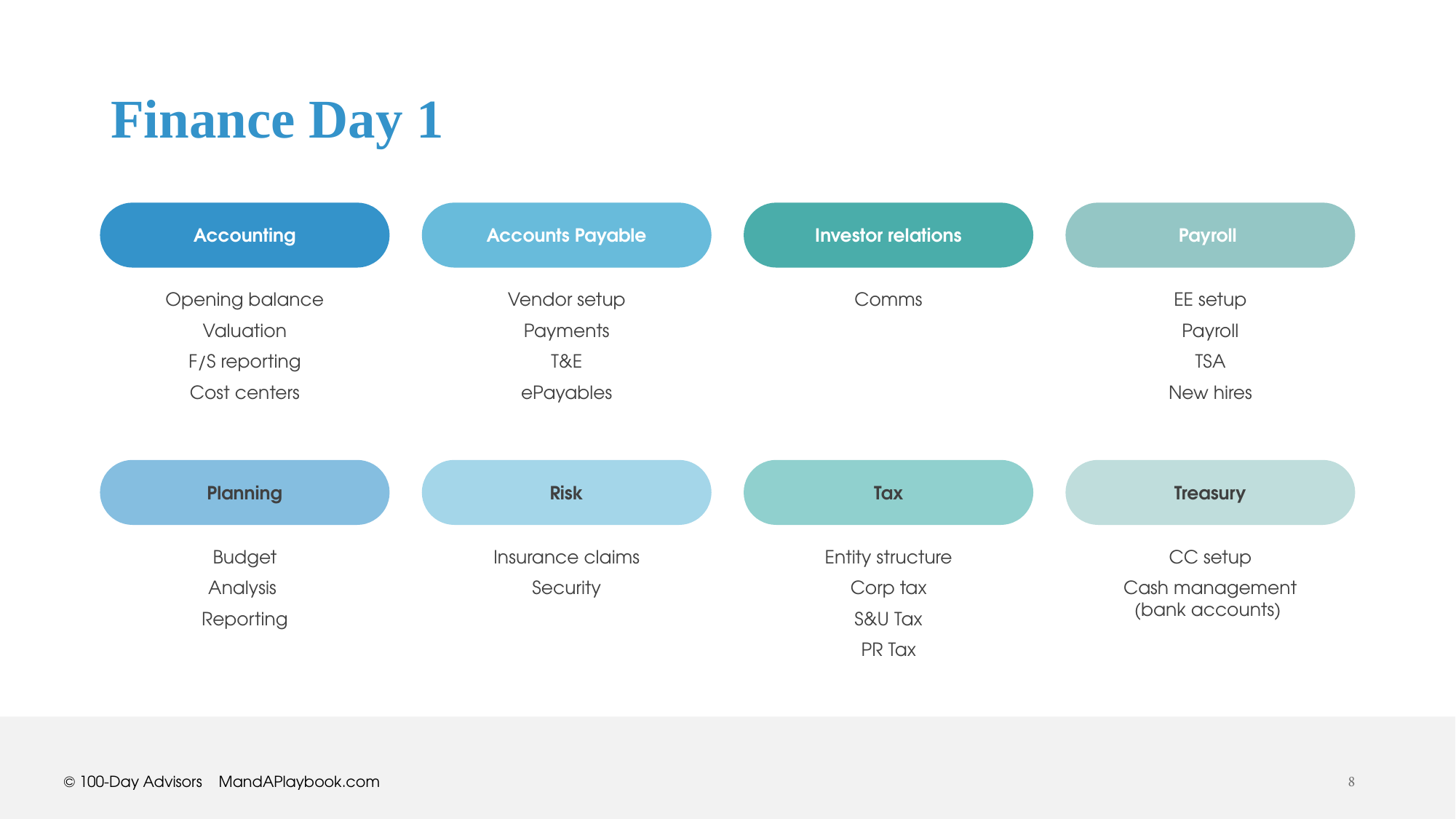

# Finance Day 1
Accounting
Accounts Payable
Investor relations
Payroll
Opening balance
Valuation
F/S reporting
Cost centers
Vendor setup
Payments
T&E
ePayables
Comms
EE setup
Payroll
TSA
New hires
Planning
Risk
Tax
Treasury
Budget
Analysis
Reporting
Insurance claims
Security
Entity structure
Corp tax
S&U Tax
PR Tax
CC setup
Cash management (bank accounts)
© 100-Day Advisors    MandAPlaybook.com
8